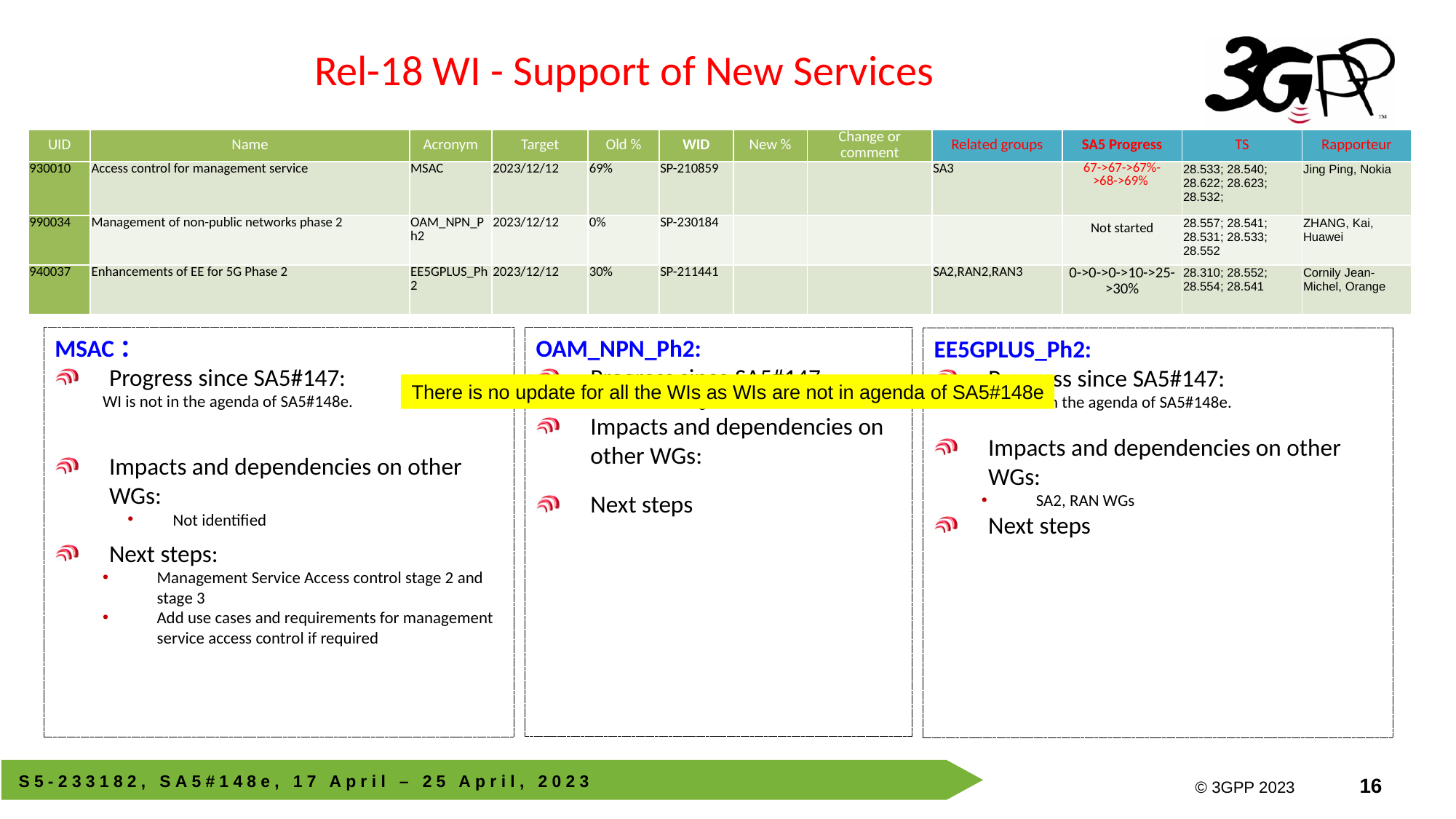

# Rel-18 WI - Support of New Services
| UID | Name | Acronym | Target | Old % | WID | New % | Change or comment | Related groups | SA5 Progress | TS | Rapporteur |
| --- | --- | --- | --- | --- | --- | --- | --- | --- | --- | --- | --- |
| 930010 | Access control for management service | MSAC | 2023/12/12 | 69% | SP-210859 |  |  | SA3 | 67->67->67%->68->69% | 28.533; 28.540; 28.622; 28.623; 28.532; | Jing Ping, Nokia |
| 990034 | Management of non-public networks phase 2 | OAM\_NPN\_Ph2 | 2023/12/12 | 0% | SP-230184 |  |  |  | Not started | 28.557; 28.541; 28.531; 28.533; 28.552 | ZHANG, Kai, Huawei |
| 940037 | Enhancements of EE for 5G Phase 2 | EE5GPLUS\_Ph2 | 2023/12/12 | 30% | SP-211441 |  |  | SA2,RAN2,RAN3 | 0->0->0->10->25->30% | 28.310; 28.552; 28.554; 28.541 | Cornily Jean-Michel, Orange |
OAM_NPN_Ph2:
Progress since SA5#147:
WI is not in the agenda of SA5#148e.
Impacts and dependencies on other WGs:

Next steps
MSAC：
Progress since SA5#147:
WI is not in the agenda of SA5#148e.

Impacts and dependencies on other WGs:
Not identified
Next steps:
Management Service Access control stage 2 and  stage 3
Add use cases and requirements for management service access control if required

EE5GPLUS_Ph2:
Progress since SA5#147:
WI is not in the agenda of SA5#148e.

Impacts and dependencies on other WGs:
SA2, RAN WGs
Next steps
There is no update for all the WIs as WIs are not in agenda of SA5#148e